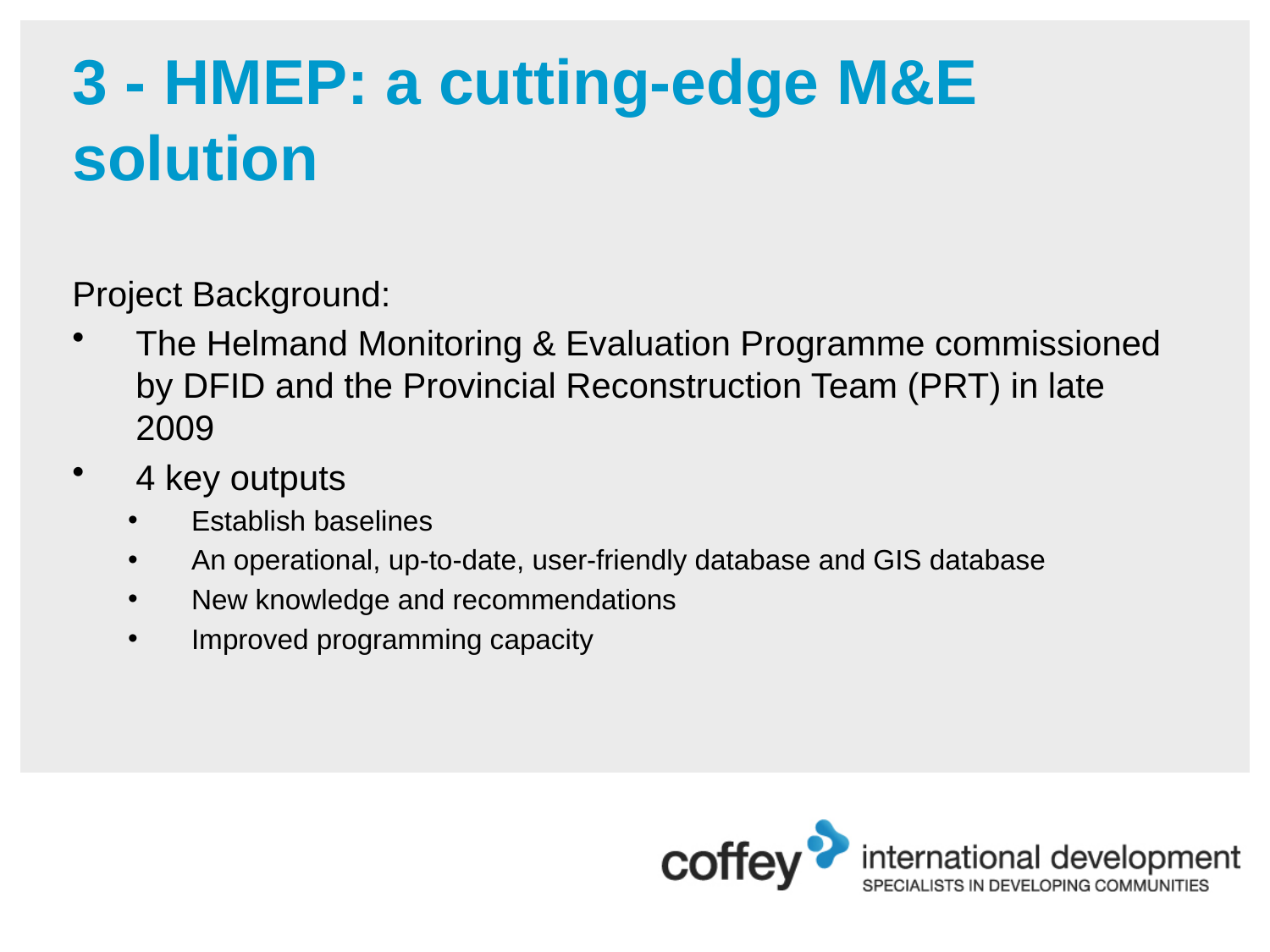

# 3 - HMEP: a cutting-edge M&E solution
Project Background:
The Helmand Monitoring & Evaluation Programme commissioned by DFID and the Provincial Reconstruction Team (PRT) in late 2009
4 key outputs
Establish baselines
An operational, up-to-date, user-friendly database and GIS database
New knowledge and recommendations
Improved programming capacity